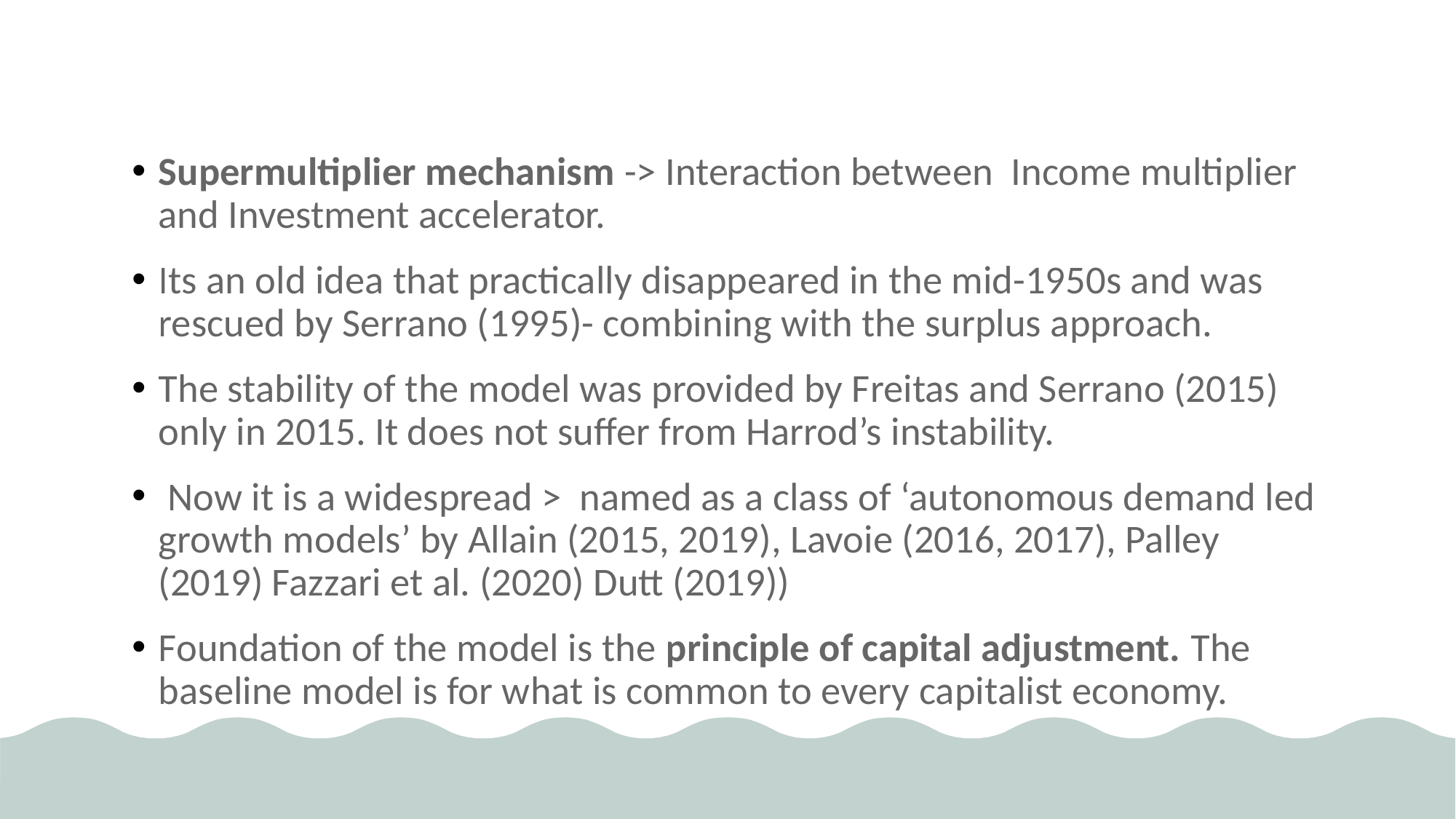

Supermultiplier mechanism -> Interaction between  Income multiplier and Investment accelerator.
Its an old idea that practically disappeared in the mid-1950s and was  rescued by Serrano (1995)- combining with the surplus approach.
The stability of the model was provided by Freitas and Serrano (2015) only in 2015. It does not suffer from Harrod’s instability.
 Now it is a widespread >  named as a class of ‘autonomous demand led growth models’ by Allain (2015, 2019), Lavoie (2016, 2017), Palley (2019) Fazzari et al. (2020) Dutt (2019))
Foundation of the model is the principle of capital adjustment. The baseline model is for what is common to every capitalist economy.